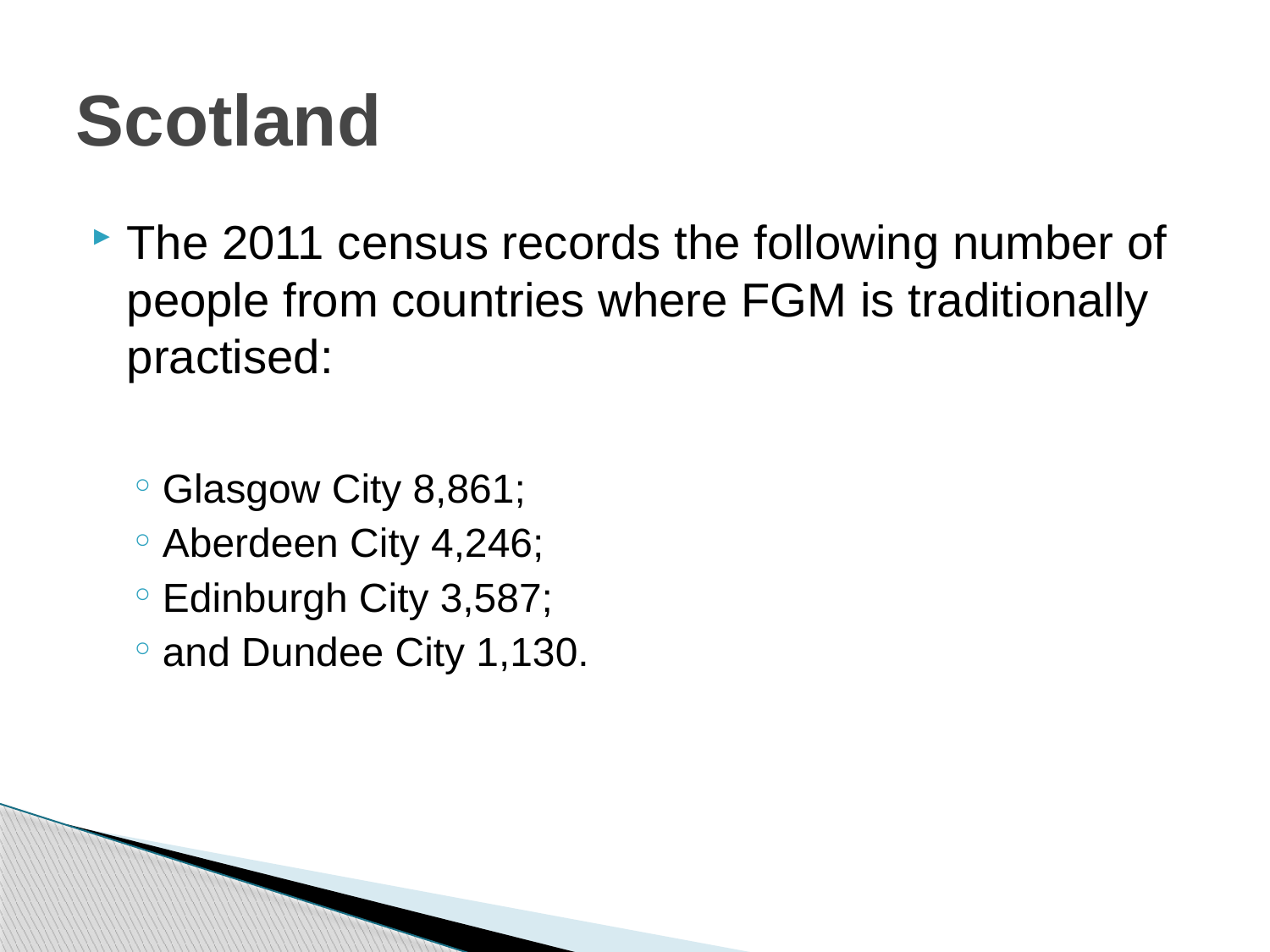

# Scotland
The 2011 census records the following number of people from countries where FGM is traditionally practised:

Glasgow City 8,861;
Aberdeen City 4,246;
Edinburgh City 3,587;
and Dundee City 1,130.